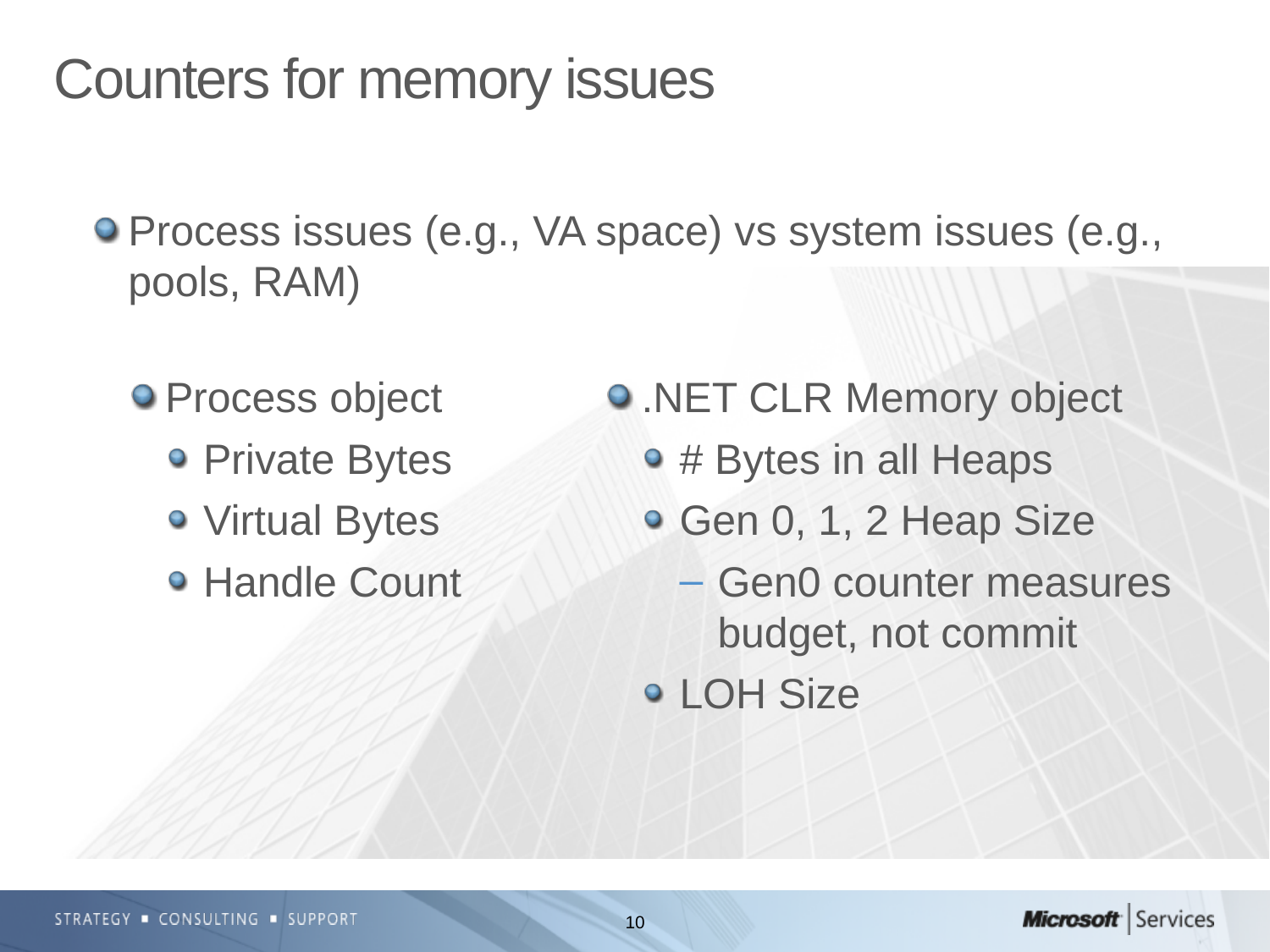

# Counters for memory issues
Process issues (e.g., VA space) vs system issues (e.g., pools, RAM)
Process object
Private Bytes
Virtual Bytes
Handle Count
.NET CLR Memory object
# Bytes in all Heaps
Gen 0, 1, 2 Heap Size
Gen0 counter measures budget, not commit
LOH Size